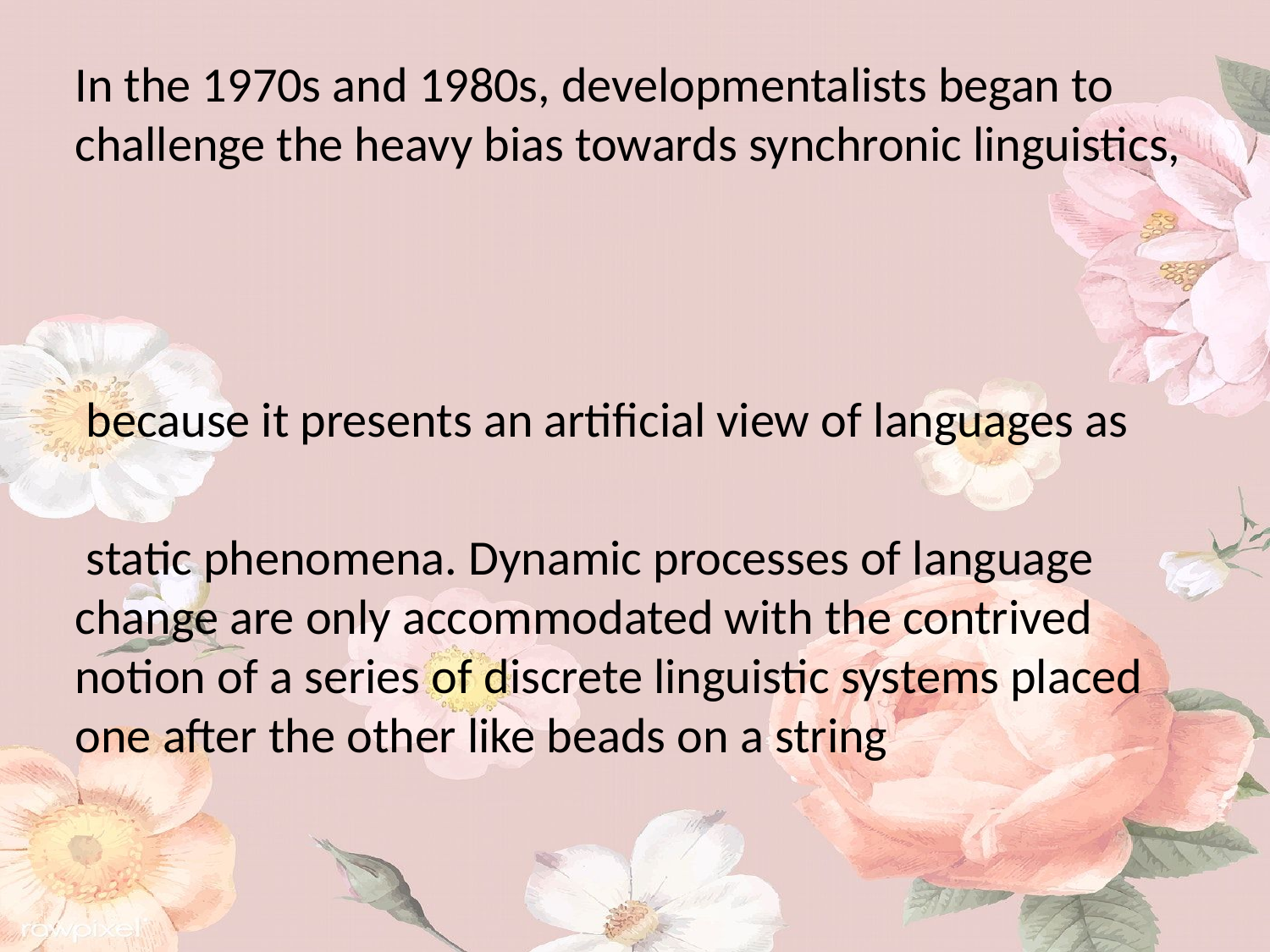

In the 1970s and 1980s, developmentalists began to challenge the heavy bias towards synchronic linguistics,

 because it presents an artificial view of languages as

 static phenomena. Dynamic processes of language change are only accommodated with the contrived notion of a series of discrete linguistic systems placed one after the other like beads on a string

#